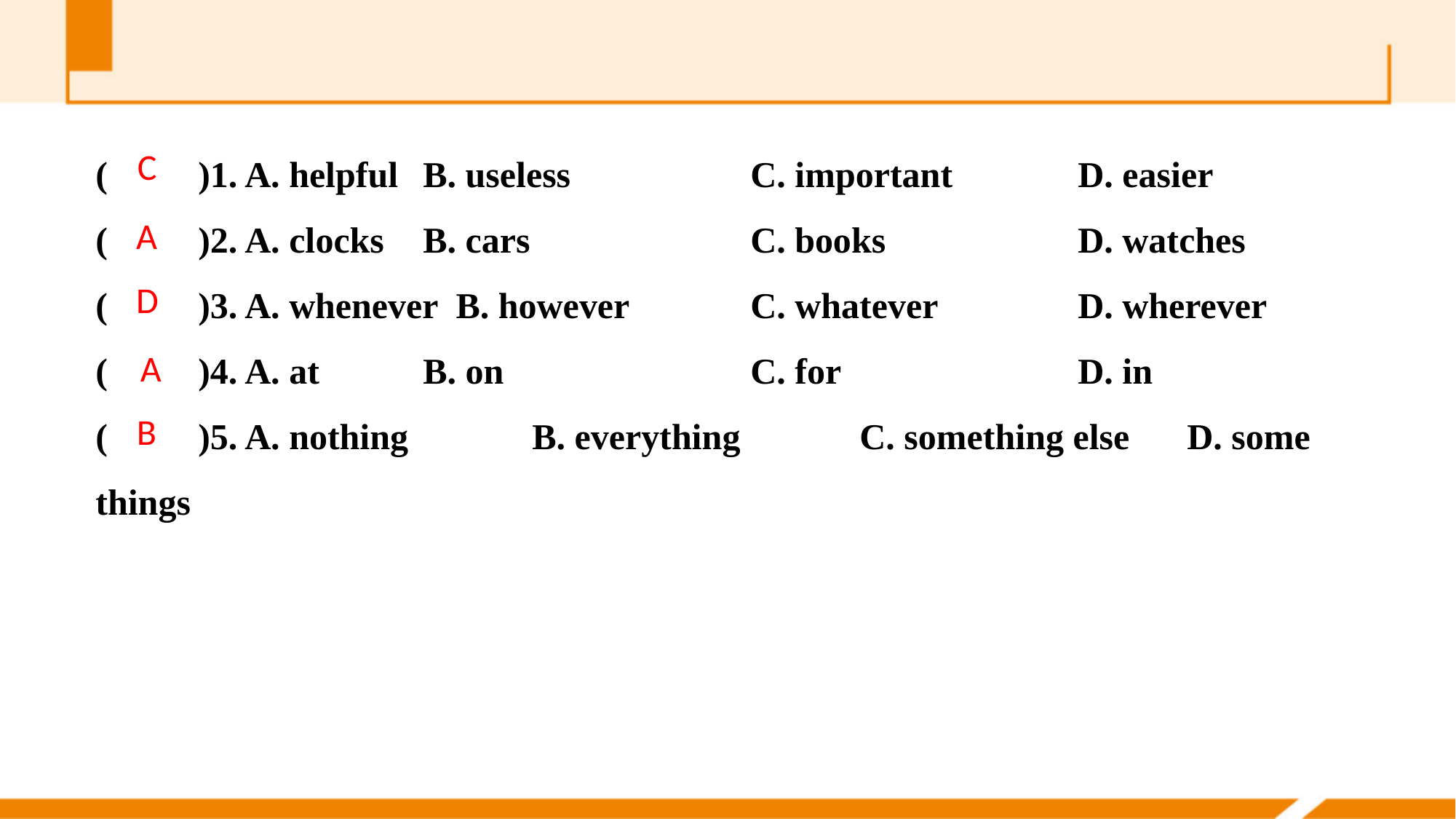

(　　)1. A. helpful  	B. useless		C. important  	D. easier
(　　)2. A. clocks  	B. cars  		C. books  		D. watches
(　　)3. A. whenever  B. however		C. whatever  		D. wherever
(　　)4. A. at  	B. on  			C. for  			D. in
(　　)5. A. nothing  	B. everything		C. something else  	D. some things
C
A
D
A
B